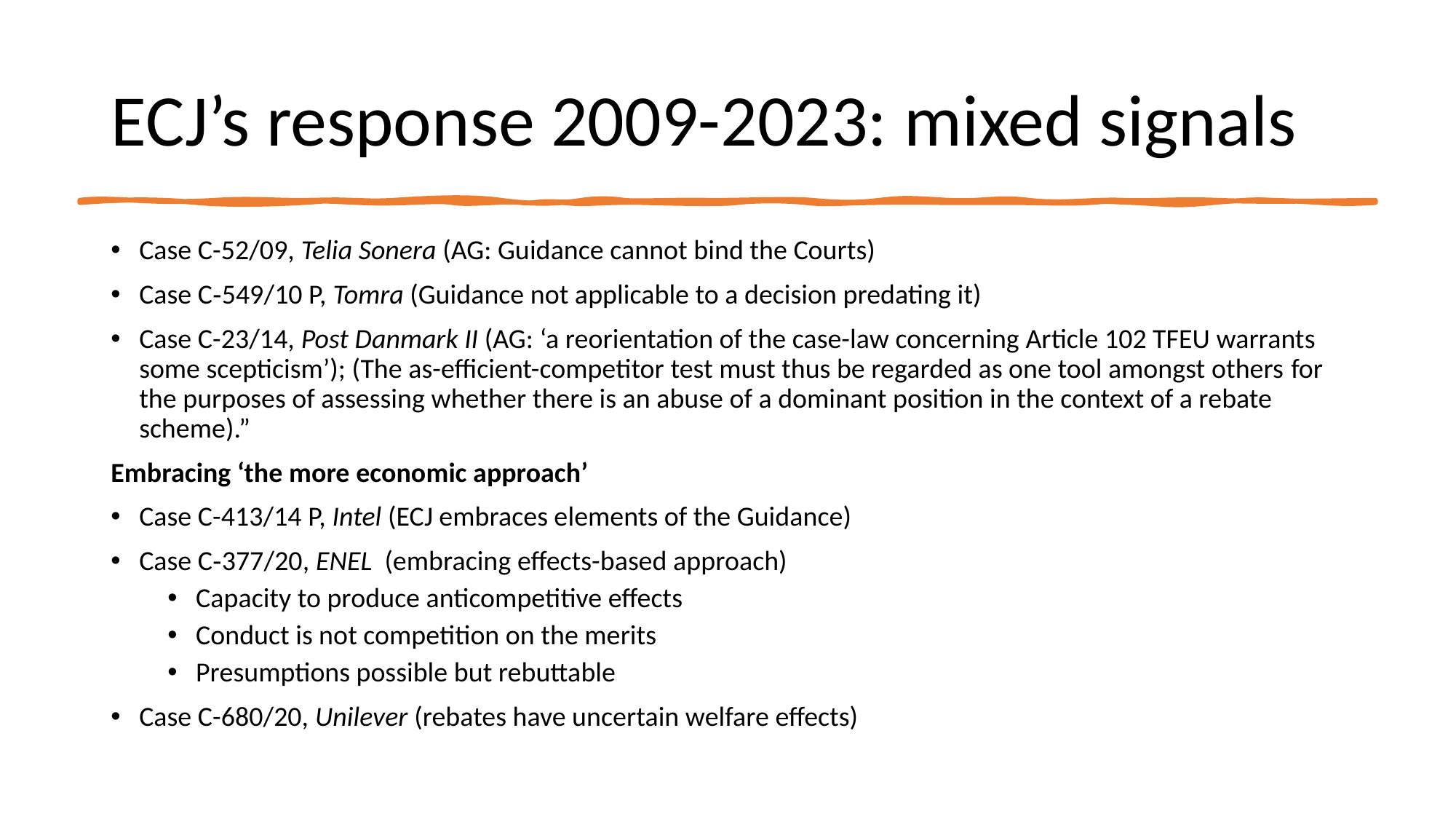

# ECJ’s response 2009-2023: mixed signals

Case C-52/09, Telia Sonera (AG: Guidance cannot bind the Courts)
Case C‑549/10 P, Tomra (Guidance not applicable to a decision predating it)
Case C-23/14, Post Danmark II (AG: ‘a reorientation of the case-law concerning Article 102 TFEU warrants some scepticism’); (The as-efficient-competitor test must thus be regarded as one tool amongst others for the purposes of assessing whether there is an abuse of a dominant position in the context of a rebate scheme).”
Embracing ‘the more economic approach’
Case C-413/14 P, Intel (ECJ embraces elements of the Guidance)
Case C‑377/20, ENEL  (embracing effects-based approach)
Capacity to produce anticompetitive effects
Conduct is not competition on the merits
Presumptions possible but rebuttable
Case C-680/20, Unilever (rebates have uncertain welfare effects)

11